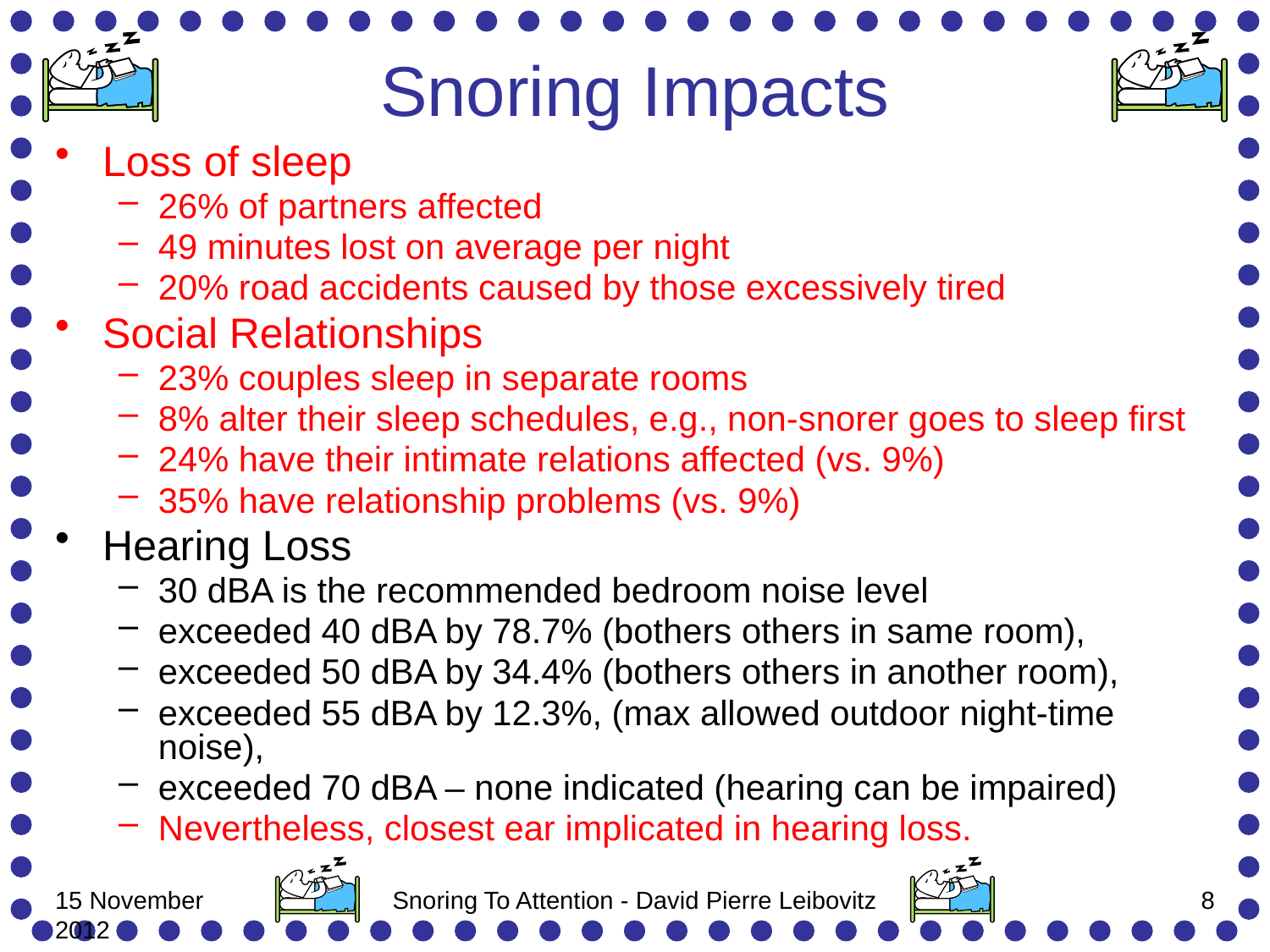

# Snoring Impacts
Loss of sleep
26% of partners affected
49 minutes lost on average per night
20% road accidents caused by those excessively tired
Social Relationships
23% couples sleep in separate rooms
8% alter their sleep schedules, e.g., non-snorer goes to sleep first
24% have their intimate relations affected (vs. 9%)
35% have relationship problems (vs. 9%)
Hearing Loss
30 dBA is the recommended bedroom noise level
exceeded 40 dBA by 78.7% (bothers others in same room),
exceeded 50 dBA by 34.4% (bothers others in another room),
exceeded 55 dBA by 12.3%, (max allowed outdoor night-time noise),
exceeded 70 dBA – none indicated (hearing can be impaired)
Nevertheless, closest ear implicated in hearing loss.
15 November 2012
Snoring To Attention - David Pierre Leibovitz
8